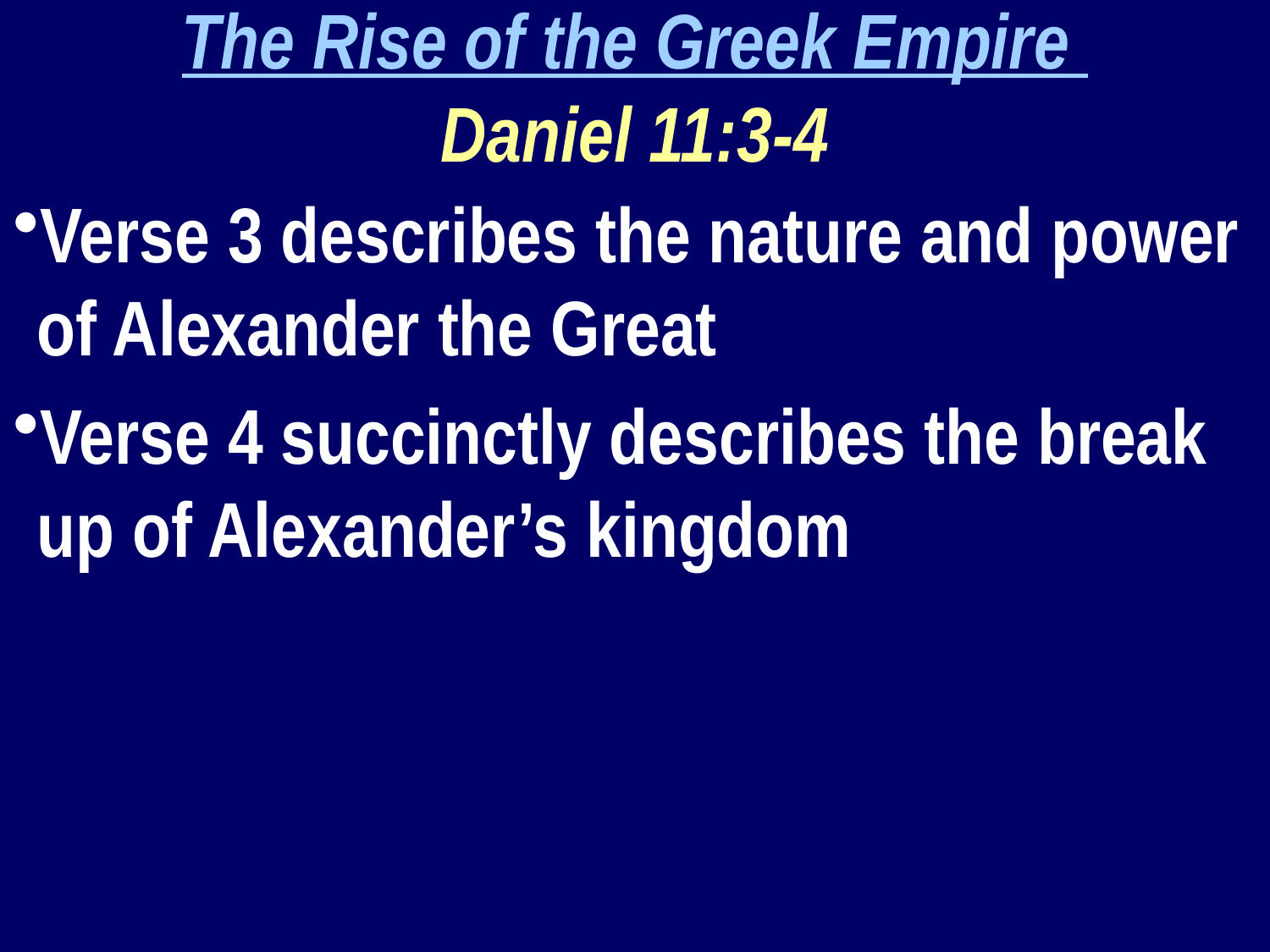

The Rise of the Greek Empire
Daniel 11:3-4
Verse 3 describes the nature and power of Alexander the Great
Verse 4 succinctly describes the break up of Alexander’s kingdom